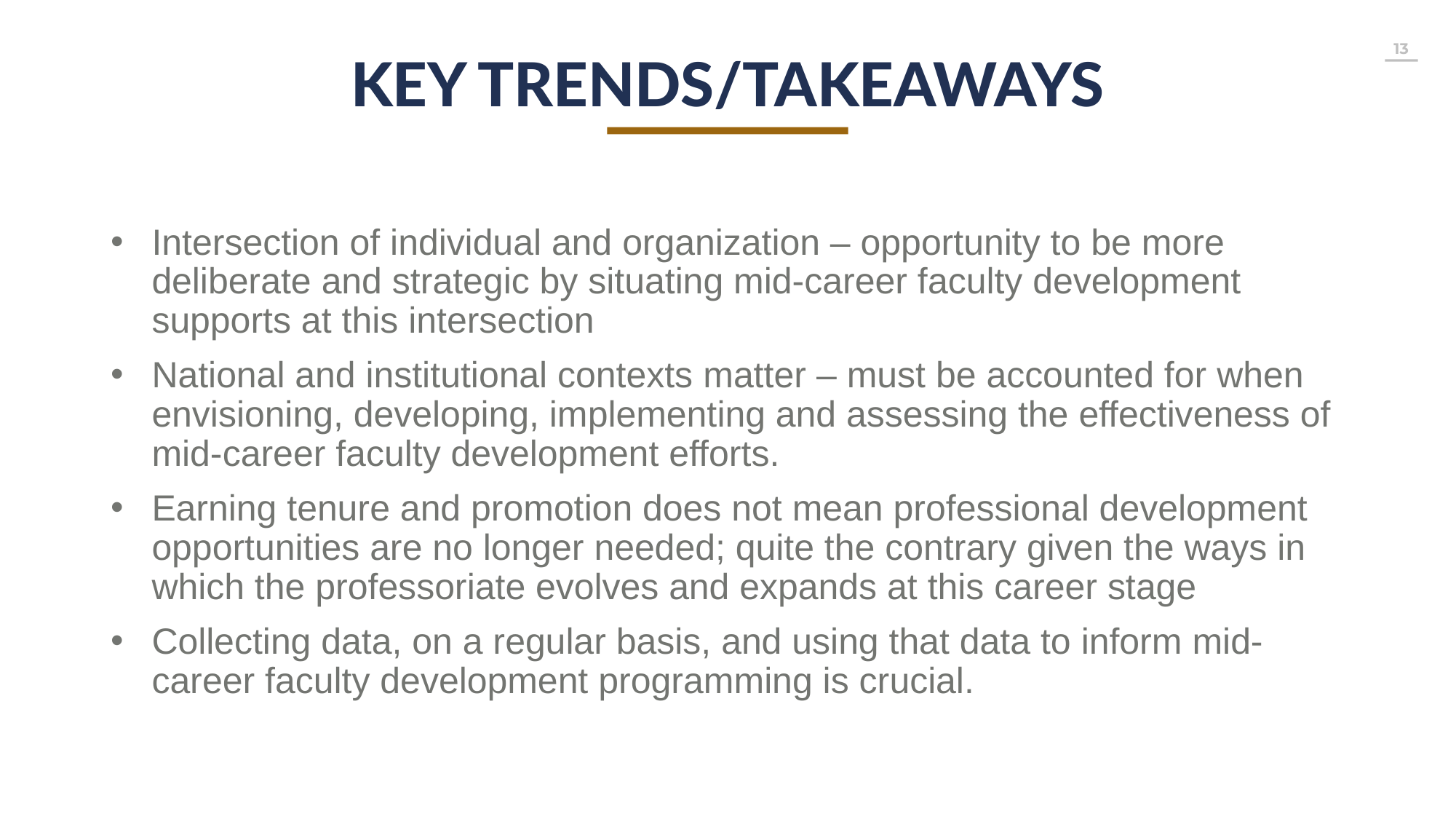

KEY TRENDS/TAKEAWAYS

Intersection of individual and organization – opportunity to be more deliberate and strategic by situating mid-career faculty development supports at this intersection
National and institutional contexts matter – must be accounted for when envisioning, developing, implementing and assessing the effectiveness of mid-career faculty development efforts.
Earning tenure and promotion does not mean professional development opportunities are no longer needed; quite the contrary given the ways in which the professoriate evolves and expands at this career stage
Collecting data, on a regular basis, and using that data to inform mid-career faculty development programming is crucial.